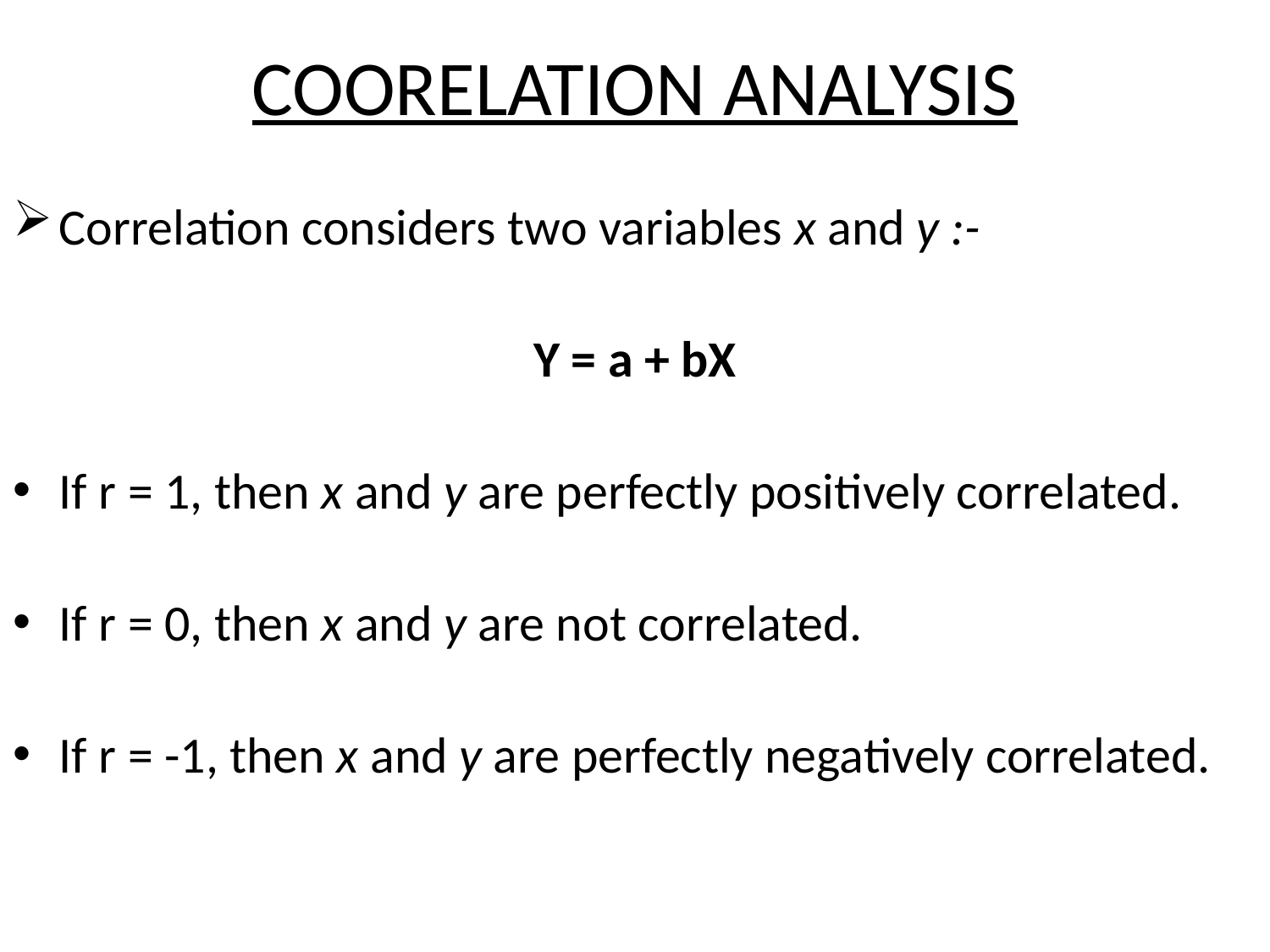

# COORELATION ANALYSIS
Correlation considers two variables x and y :-
Y = a + bX
If r = 1, then x and y are perfectly positively correlated.
If r = 0, then x and y are not correlated.
If r = -1, then x and y are perfectly negatively correlated.